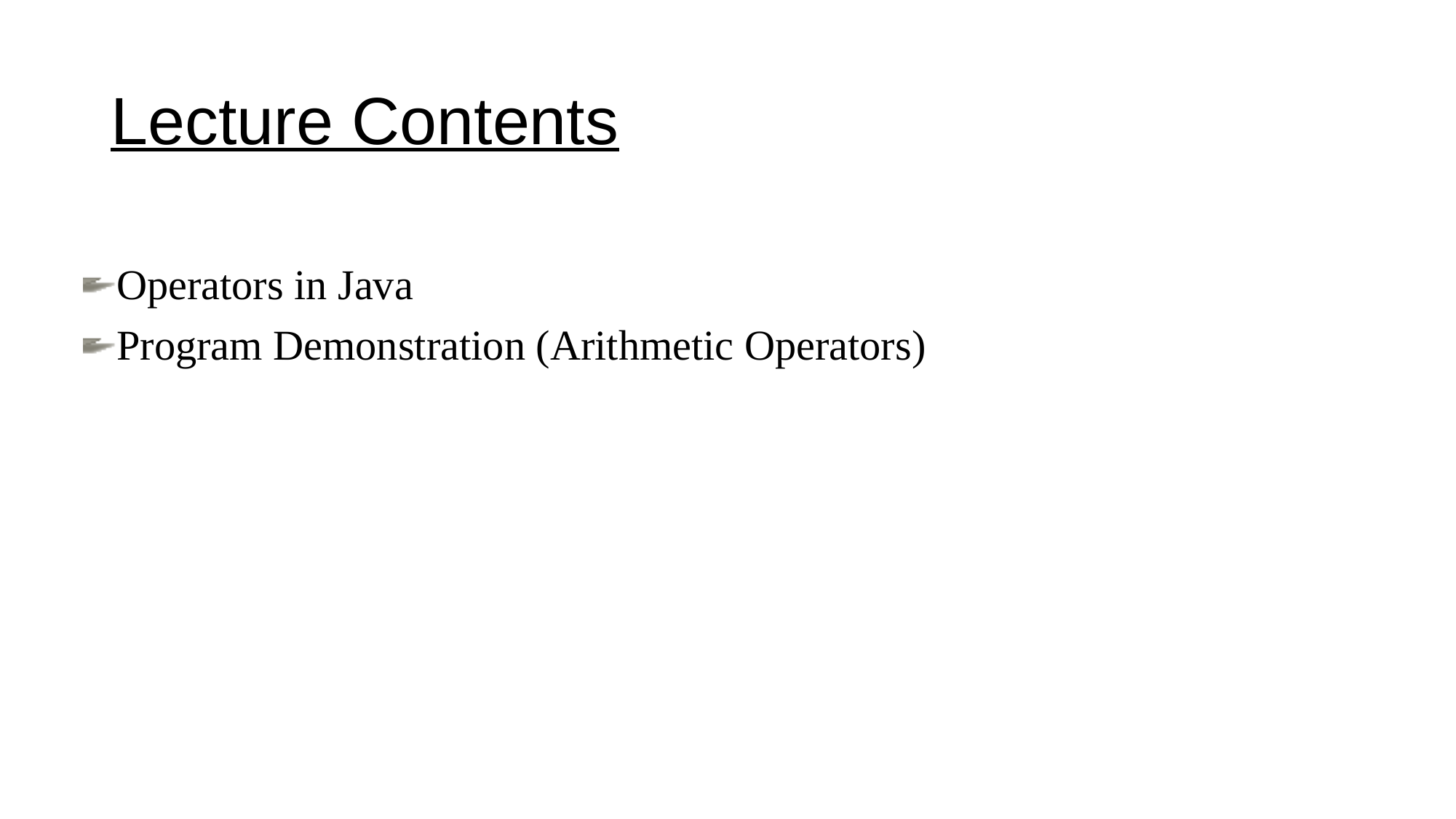

# Lecture Contents

Operators in Java
Program Demonstration (Arithmetic Operators)